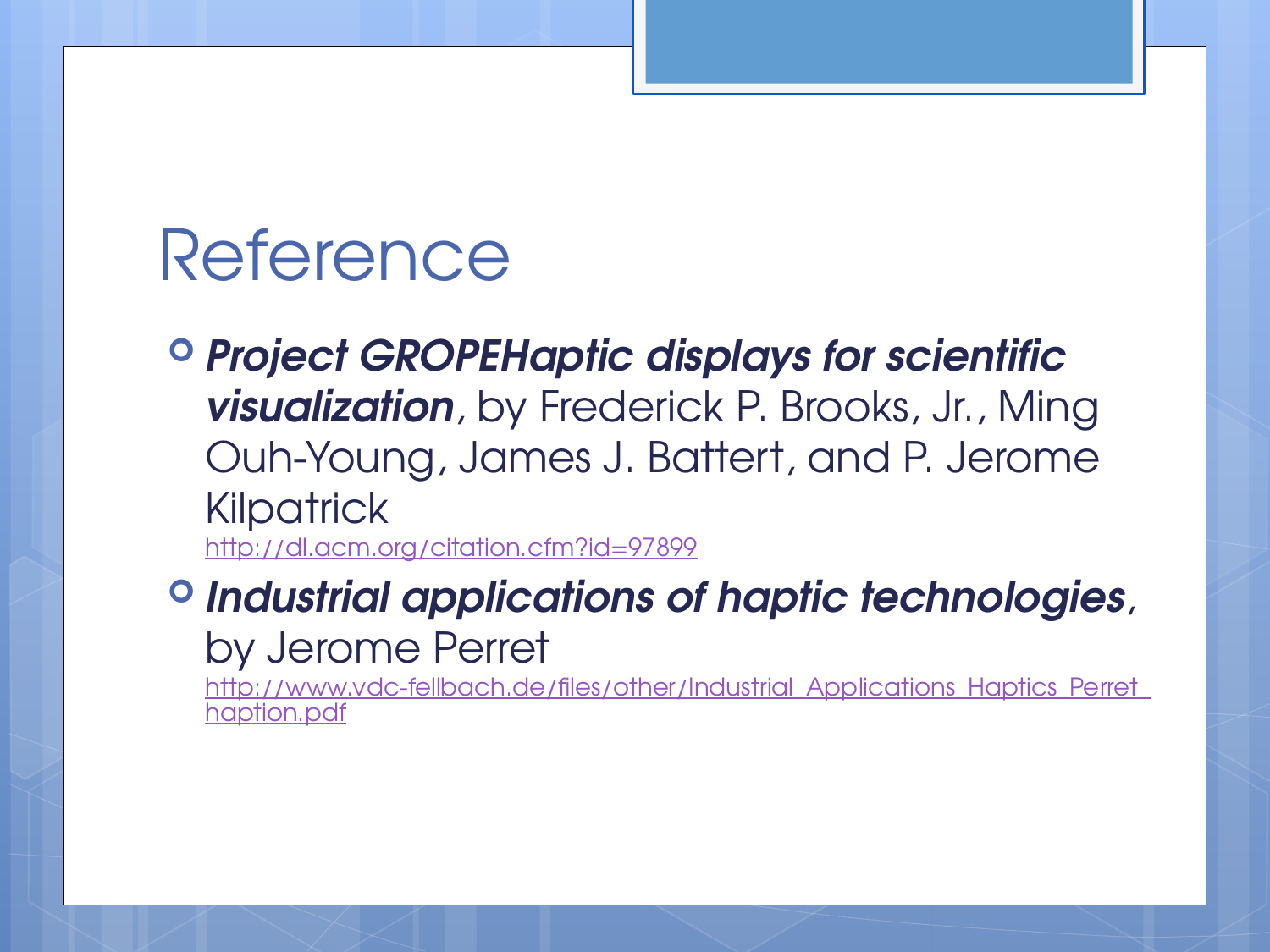

# Reference
Project GROPEHaptic displays for scientific visualization, by Frederick P. Brooks, Jr., Ming Ouh-Young, James J. Battert, and P. Jerome Kilpatrick
http://dl.acm.org/citation.cfm?id=97899
Industrial applications of haptic technologies, by Jerome Perret
http://www.vdc-fellbach.de/files/other/Industrial_Applications_Haptics_Perret_haption.pdf